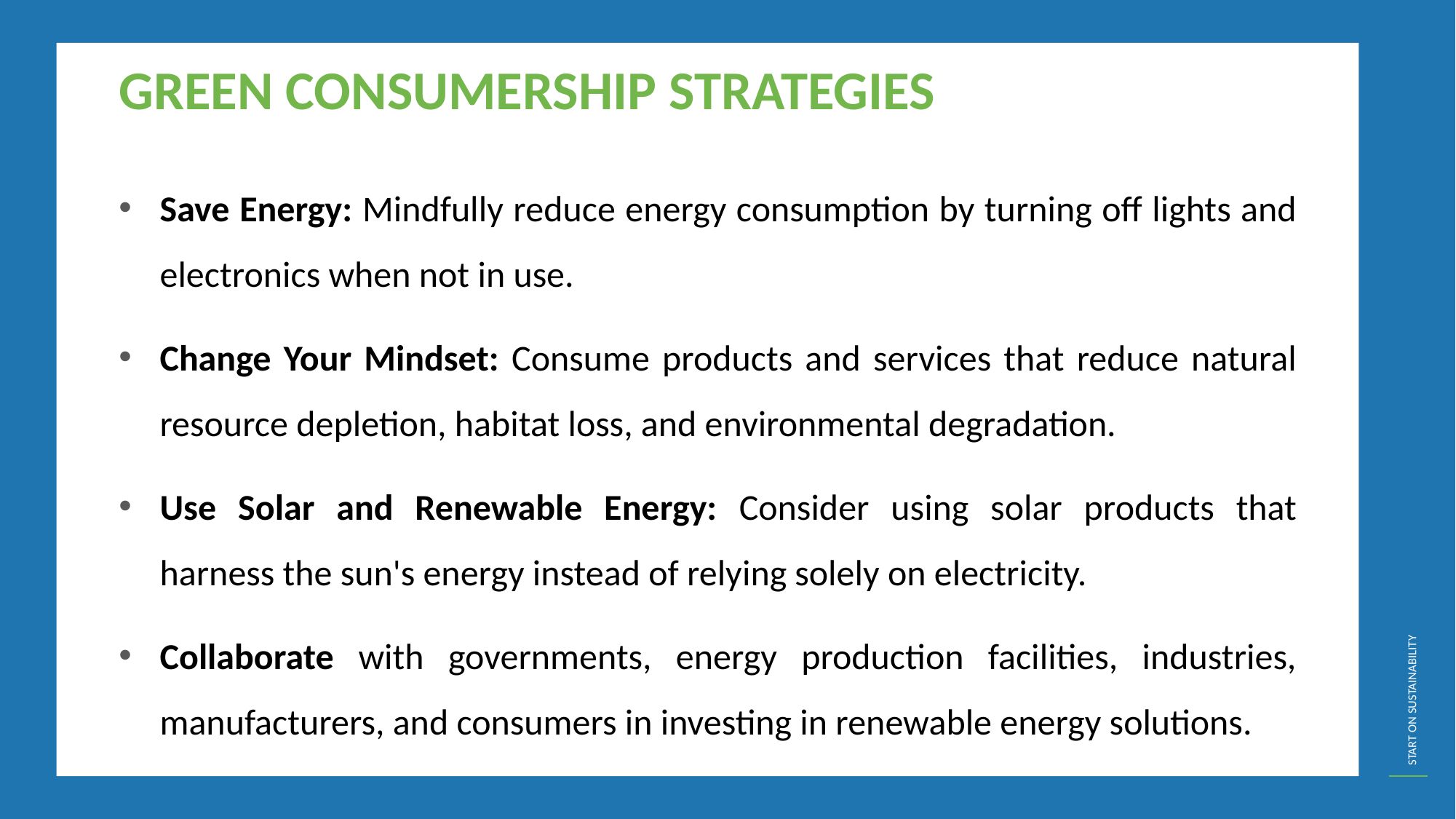

GREEN CONSUMERSHIP STRATEGIES
Save Energy: Mindfully reduce energy consumption by turning off lights and electronics when not in use.
Change Your Mindset: Consume products and services that reduce natural resource depletion, habitat loss, and environmental degradation.
Use Solar and Renewable Energy: Consider using solar products that harness the sun's energy instead of relying solely on electricity.
Collaborate with governments, energy production facilities, industries, manufacturers, and consumers in investing in renewable energy solutions.